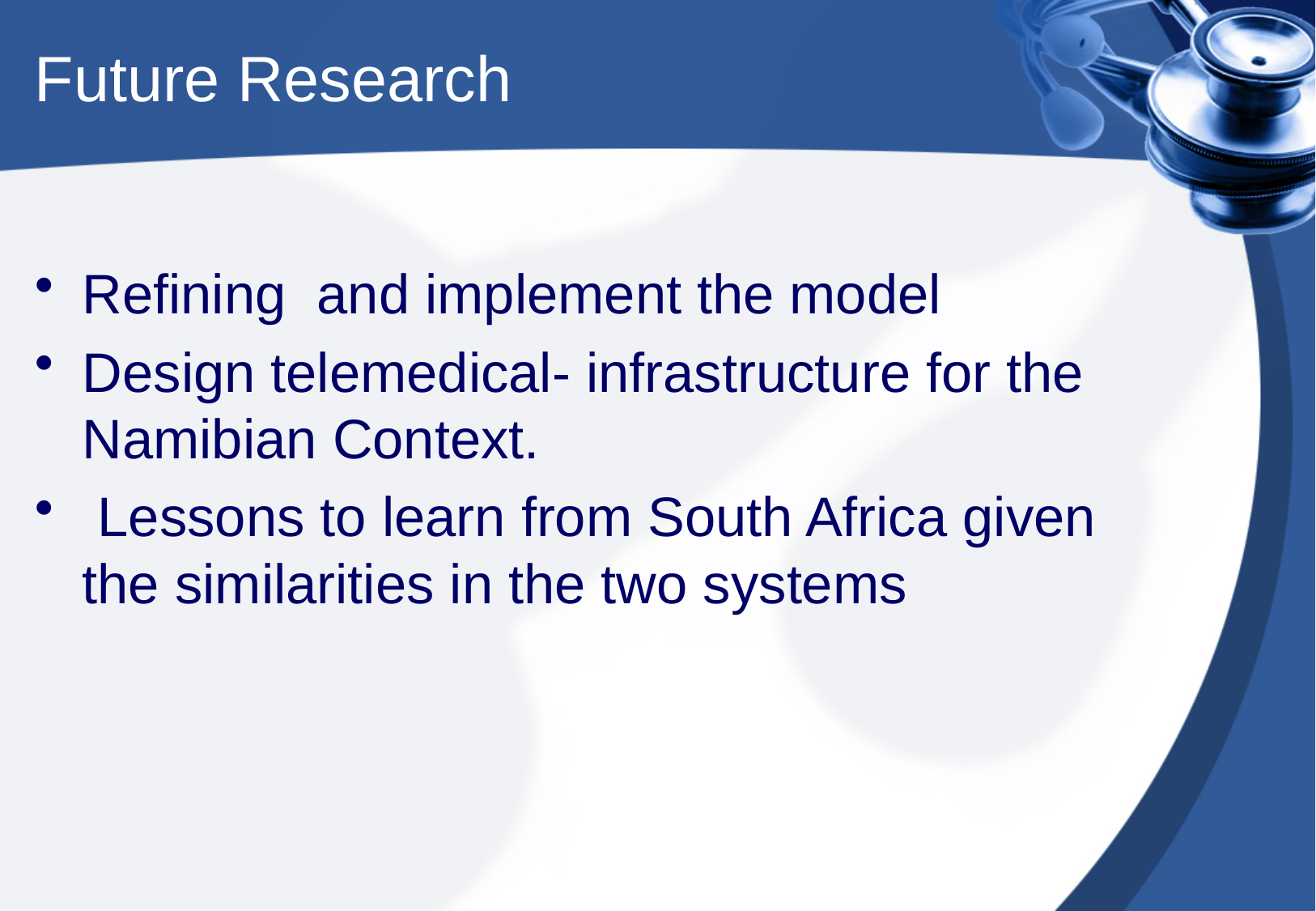

# Future Research

Refining  and implement the model
Design telemedical- infrastructure for the Namibian Context.
 Lessons to learn from South Africa given the similarities in the two systems